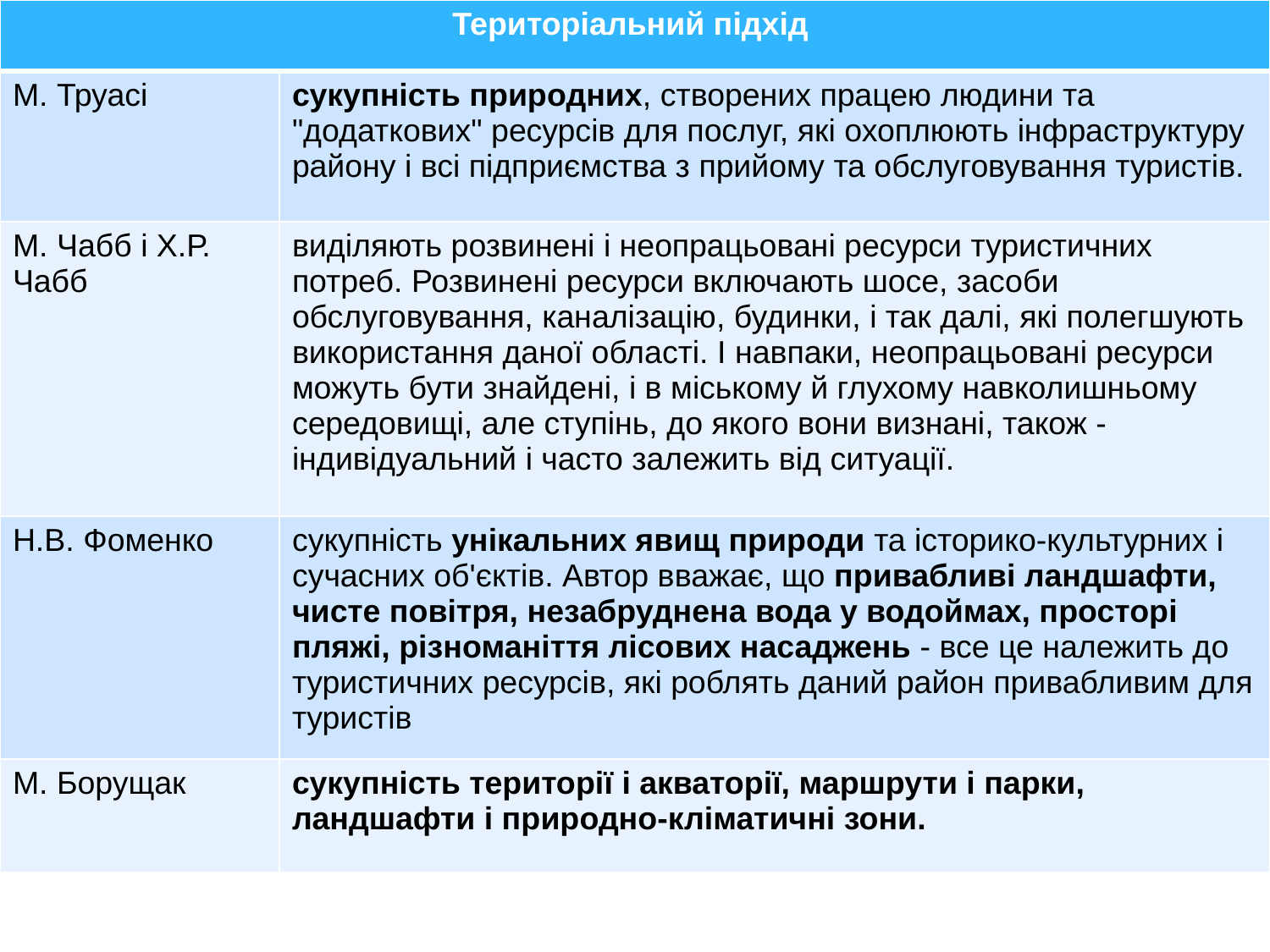

| Територіальний підхід |  |
| --- | --- |
| М. Труасі | сукупність природних, створених працею людини та "додаткових" ресурсів для послуг, які охоплюють інфраструктуру району і всі підприємства з прийому та обслуговування туристів. |
| М. Чабб і Х.Р. Чабб | виділяють розвинені і неопрацьовані ресурси туристичних потреб. Розвинені ресурси включають шосе, засоби обслуговування, каналізацію, будинки, і так далі, які полегшують використання даної області. І навпаки, неопрацьовані ресурси можуть бути знайдені, і в міському й глухому навколишньому середовищі, але ступінь, до якого вони визнані, також - індивідуальний і часто залежить від ситуації. |
| Н.В. Фоменко | сукупність унікальних явищ природи та історико-культурних і сучасних об'єктів. Автор вважає, що привабливі ландшафти, чисте повітря, незабруднена вода у водоймах, просторі пляжі, різноманіття лісових насаджень - все це належить до туристичних ресурсів, які роблять даний район привабливим для туристів |
| М. Борущак | сукупність території і акваторії, маршрути і парки, ландшафти і природно-кліматичні зони. |